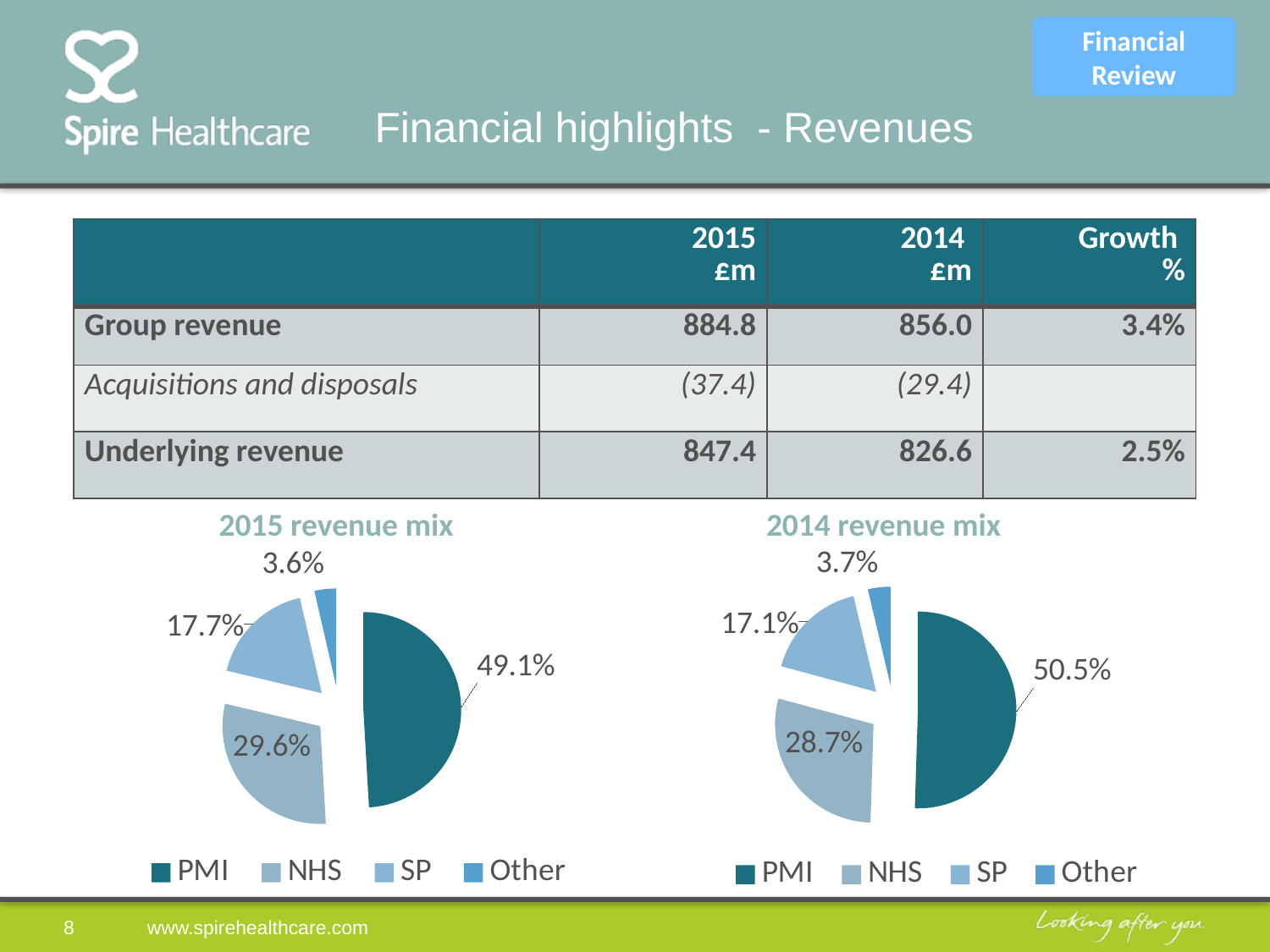

Financial Review
# Financial highlights  - Revenues
|  | 2015 £m | 2014 £m | Growth % |
| --- | --- | --- | --- |
| Group revenue | 884.8 | 856.0 | 3.4% |
| Acquisitions and disposals | (37.4) | (29.4) |  |
| Underlying revenue | 847.4 | 826.6 | 2.5% |
2014 revenue mix
2015 revenue mix

### Chart

| Category | 2015 |
|---|---|
| PMI | 0.49088483770564695 |
| NHS | 0.296 |
| SP | 0.177 |
| Other | 0.036 |

### Chart

| Category | 2014 |
|---|---|
| PMI | 0.505 |
| NHS | 0.287 |
| SP | 0.171 |
| Other | 0.037 |
8